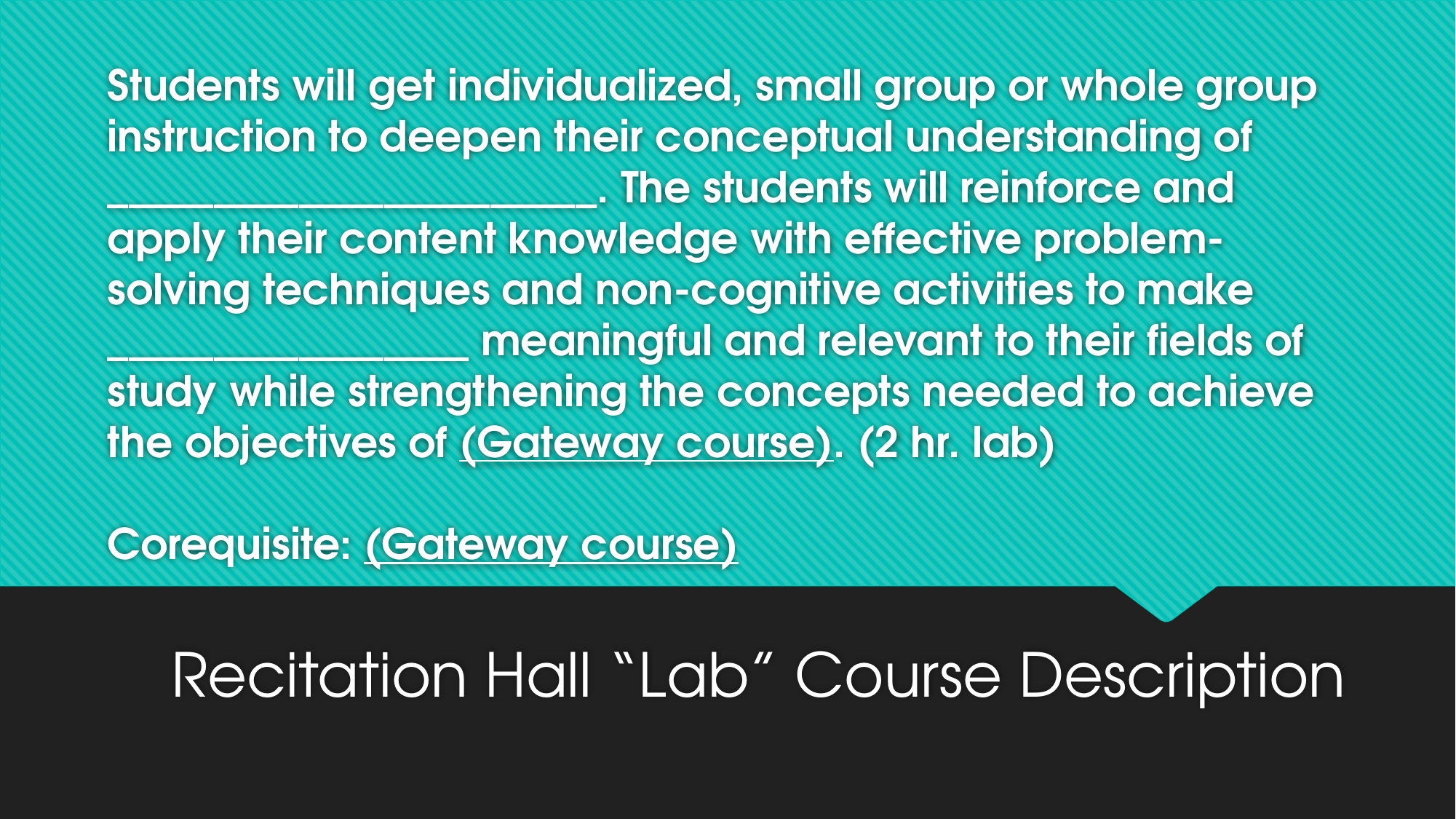

# Students will get individualized, small group or whole group instruction to deepen their conceptual understanding of _______________________. The students will reinforce and apply their content knowledge with effective problem-solving techniques and non-cognitive activities to make _________________ meaningful and relevant to their fields of study while strengthening the concepts needed to achieve the objectives of (Gateway course). (2 hr. lab) Corequisite: (Gateway course)
Recitation Hall “Lab” Course Description